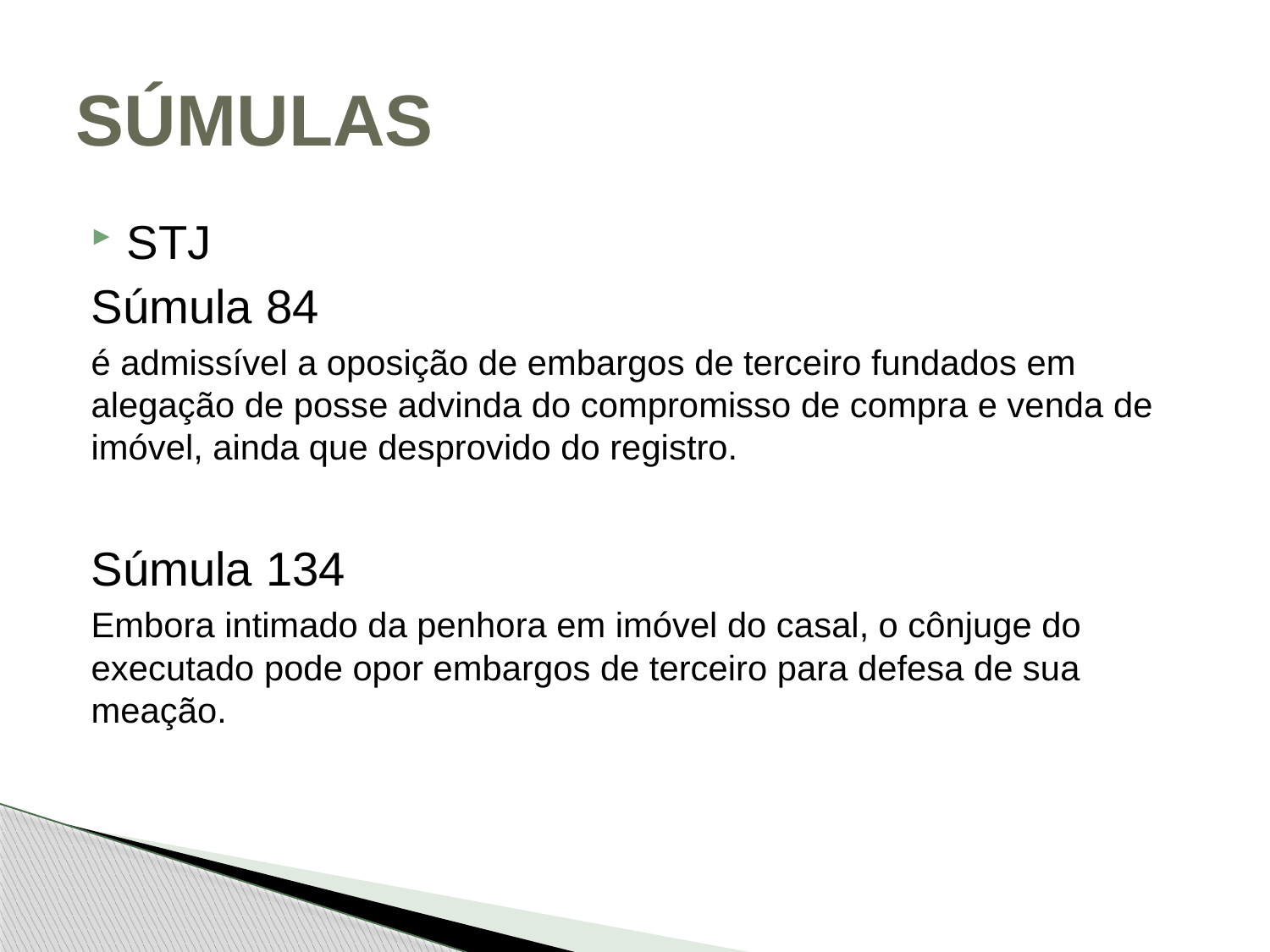

# SÚMULAS
STJ
Súmula 84
é admissível a oposição de embargos de terceiro fundados em alegação de posse advinda do compromisso de compra e venda de imóvel, ainda que desprovido do registro.

Súmula 134
Embora intimado da penhora em imóvel do casal, o cônjuge do executado pode opor embargos de terceiro para defesa de sua meação.